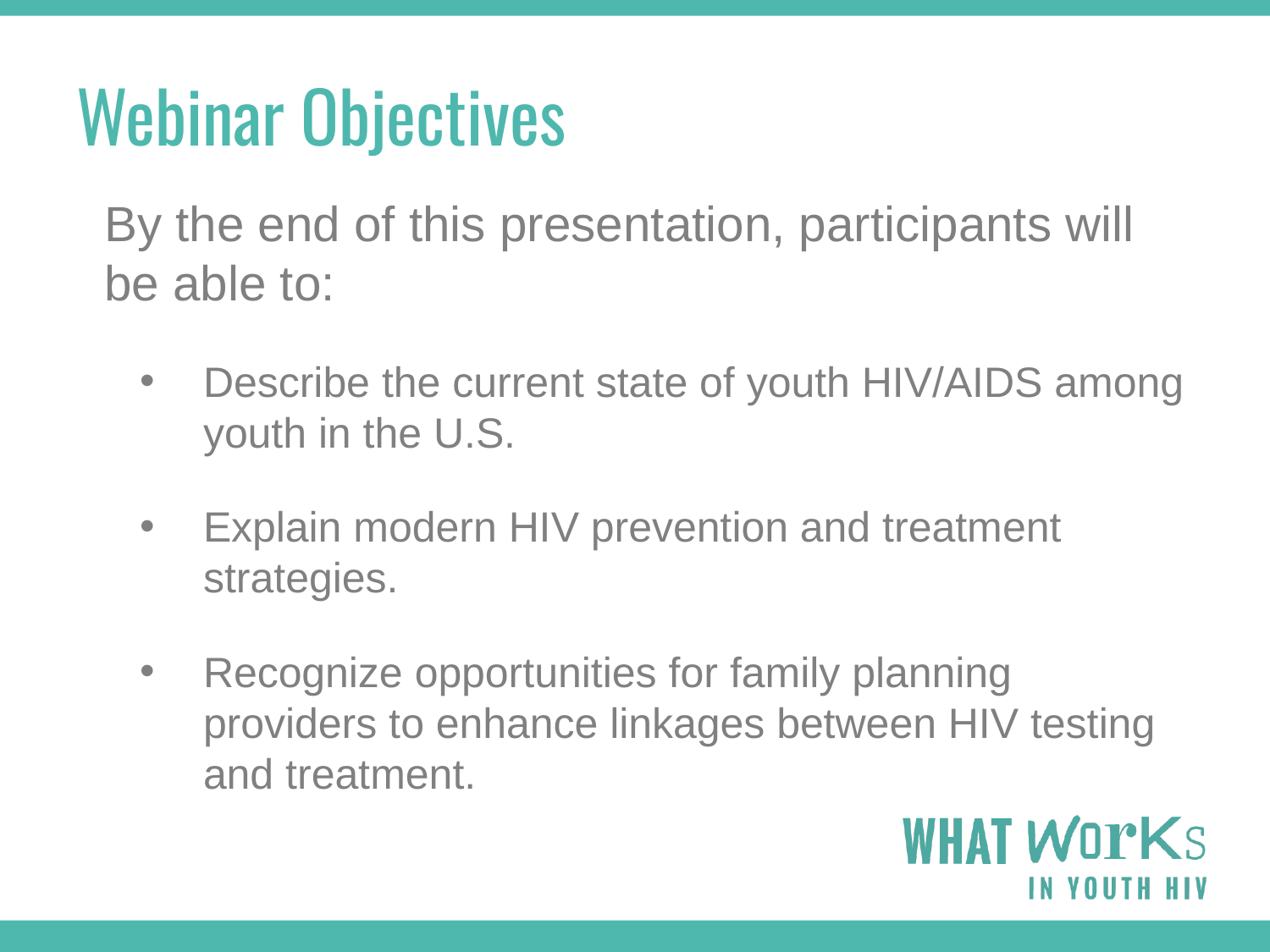

# Webinar Objectives
By the end of this presentation, participants will be able to:

Describe the current state of youth HIV/AIDS among youth in the U.S.

Explain modern HIV prevention and treatment strategies.

Recognize opportunities for family planning providers to enhance linkages between HIV testing and treatment.